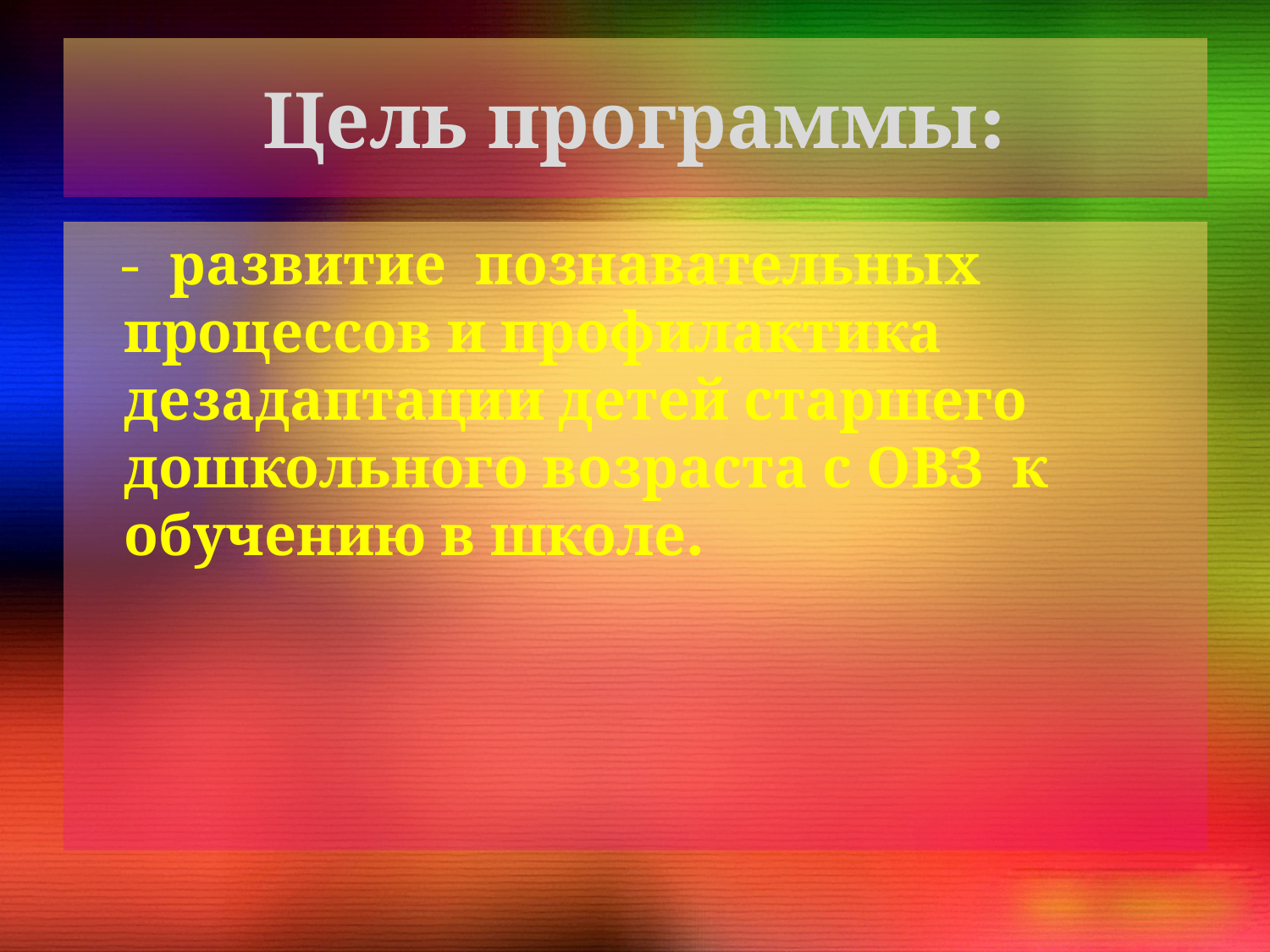

# Цель программы:
   -  развитие  познавательных процессов и профилактика дезадаптации детей старшего дошкольного возраста с ОВЗ  к обучению в школе.